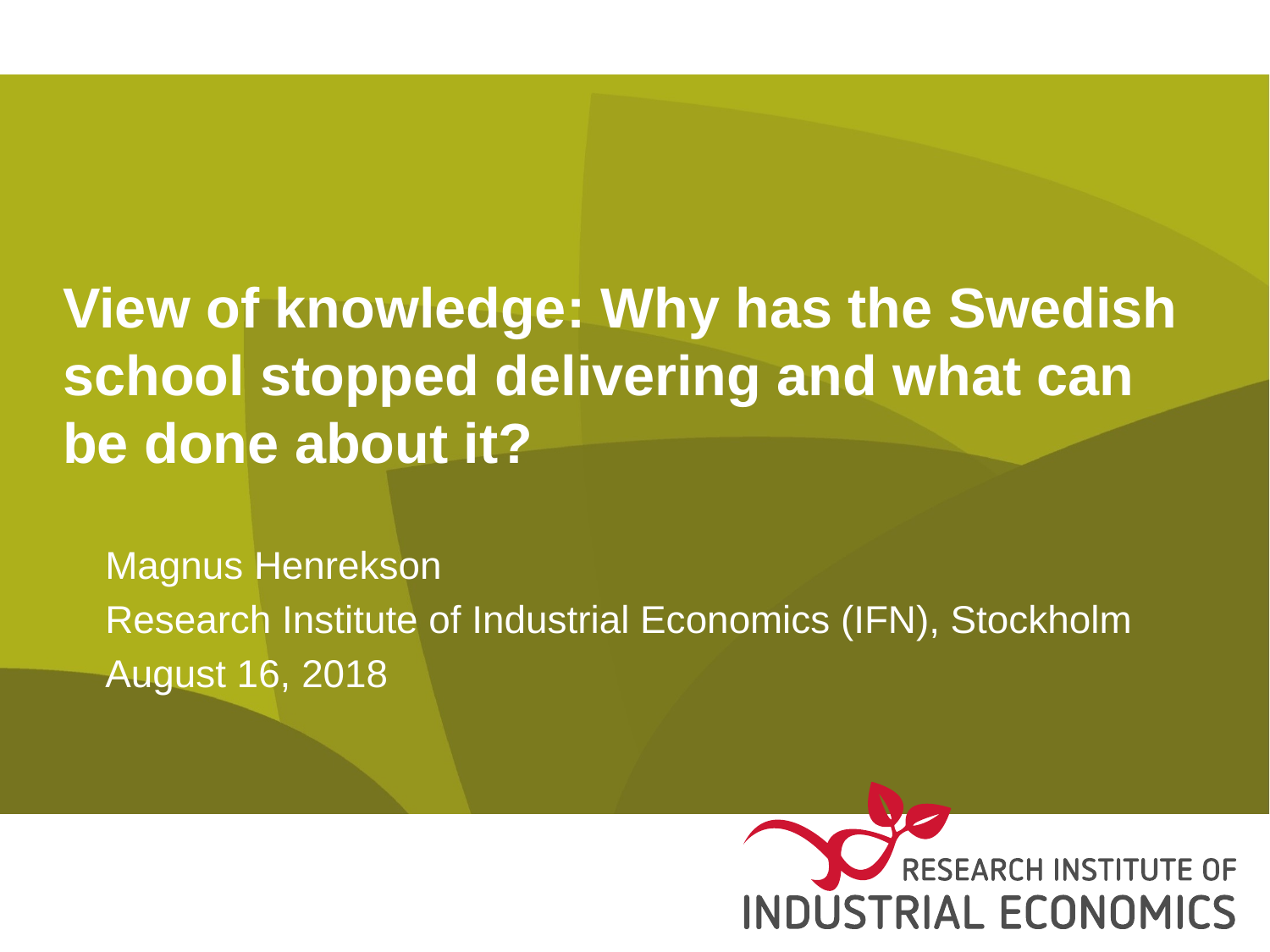

# View of knowledge: Why has the Swedish school stopped delivering and what can be done about it?
Magnus Henrekson
Research Institute of Industrial Economics (IFN), Stockholm
August 16, 2018